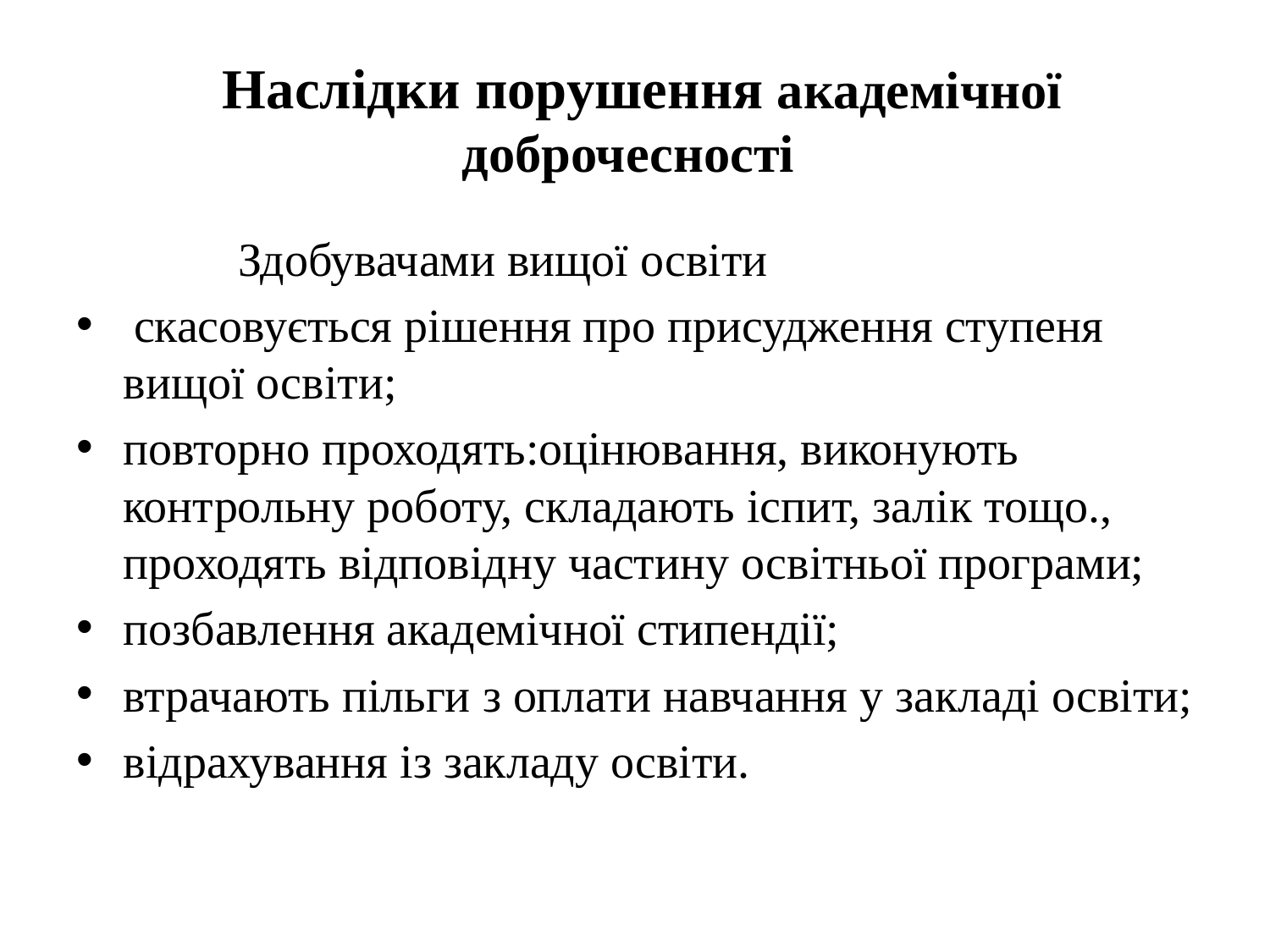

# Наслідки порушення академічної доброчесності
               Здобувачами вищої освіти
 скасовується рішення про присудження ступеня вищої освіти;
повторно проходять:оцінювання, виконують контрольну роботу, складають іспит, залік тощо., проходять відповідну частину освітньої програми;
позбавлення академічної стипендії;
втрачають пільги з оплати навчання у закладі освіти;
відрахування із закладу освіти.